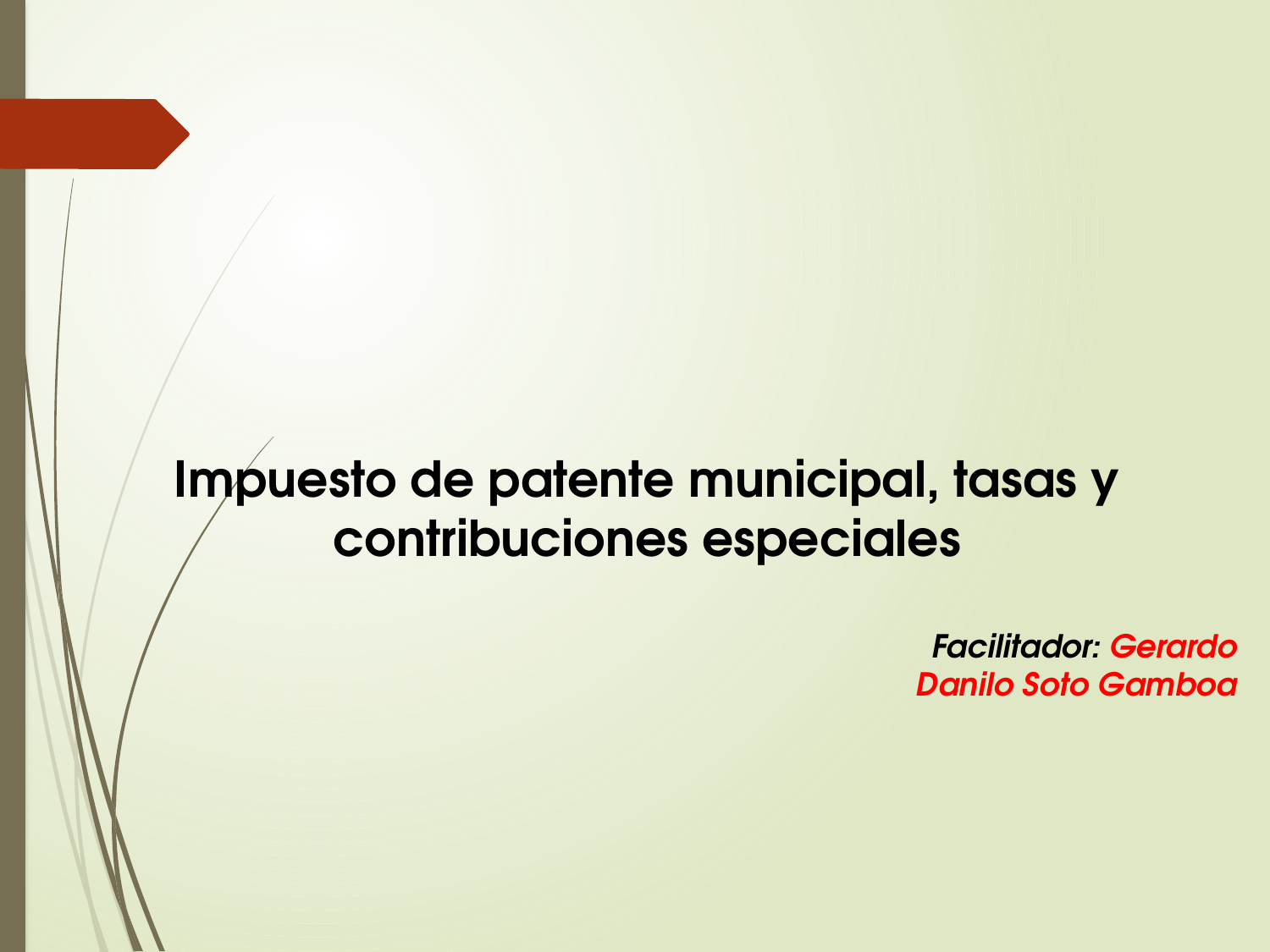

#

Impuesto de patente municipal, tasas y contribuciones especiales
Facilitador: Gerardo Danilo Soto Gamboa